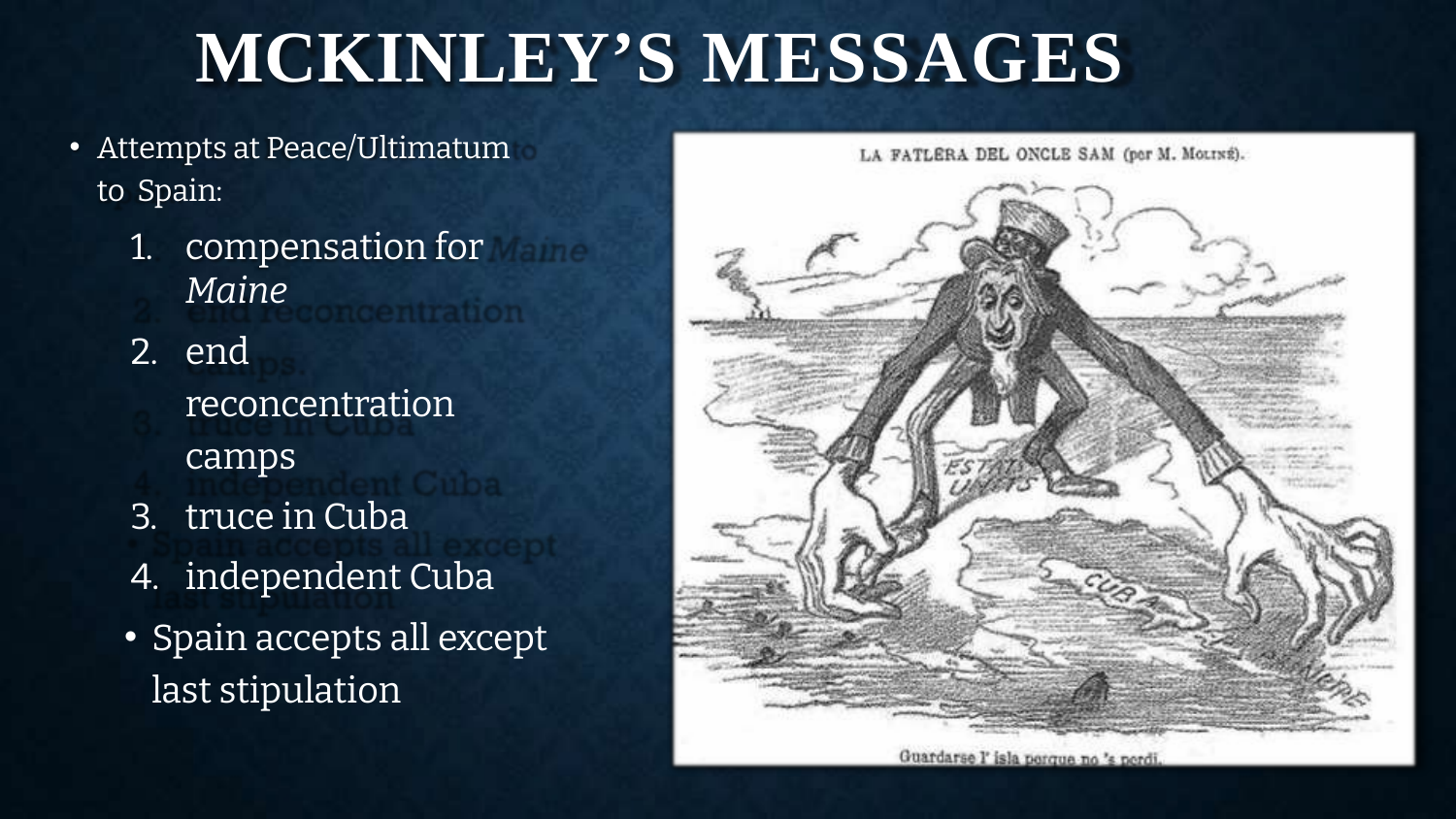

# MCKINLEY’S MESSAGES

Attempts at Peace/Ultimatum to  Spain:
compensation for Maine
end reconcentration  camps
truce in Cuba
independent Cuba
Spain accepts all except  last stipulation